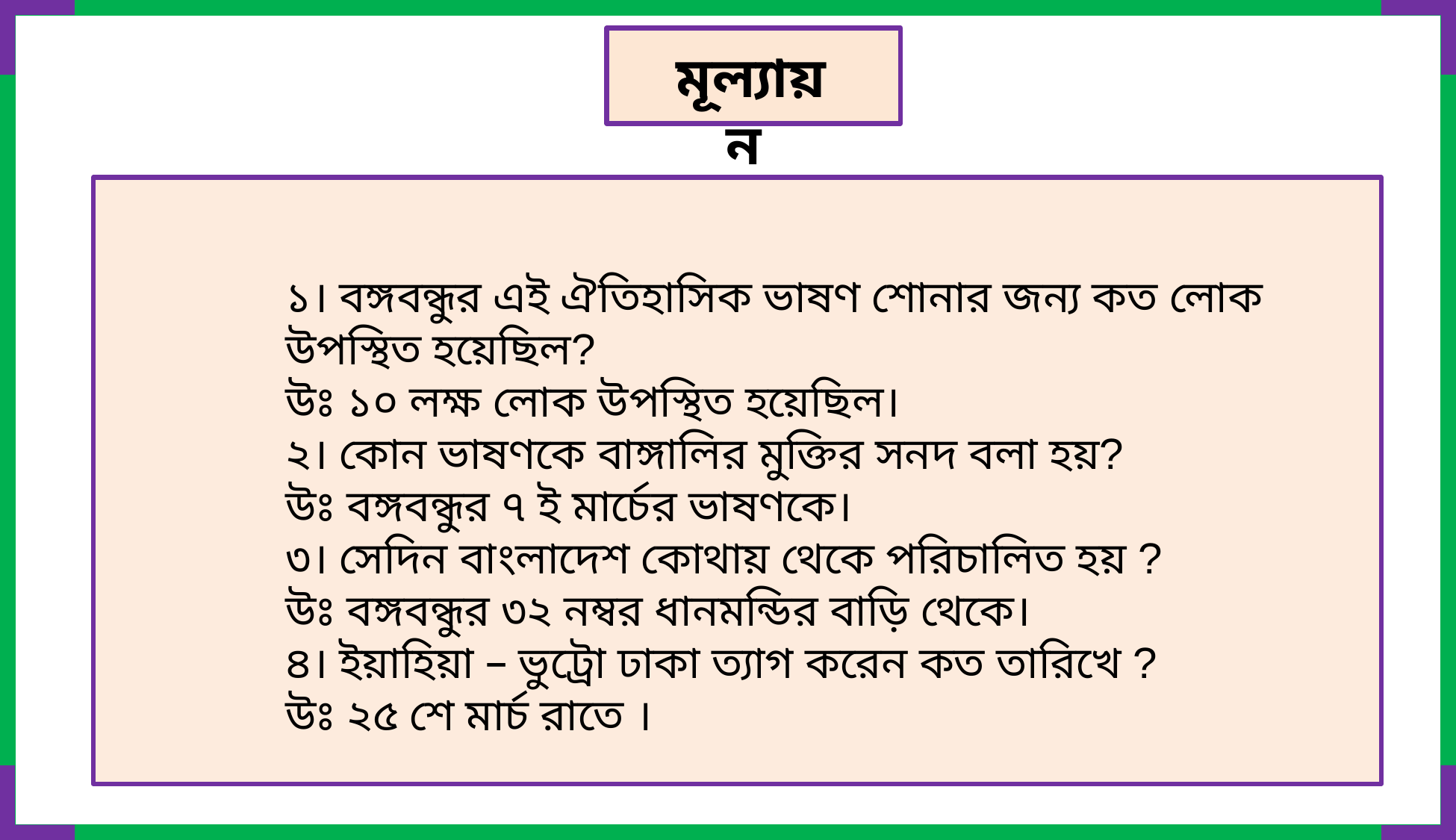

মূল্যায়ন

১। বঙ্গবন্ধুর এই ঐতিহাসিক ভাষণ শোনার জন্য কত লোক উপস্থিত হয়েছিল?
উঃ ১০ লক্ষ লোক উপস্থিত হয়েছিল।
২। কোন ভাষণকে বাঙ্গালির মুক্তির সনদ বলা হয়?
উঃ বঙ্গবন্ধুর ৭ ই মার্চের ভাষণকে।
৩। সেদিন বাংলাদেশ কোথায় থেকে পরিচালিত হয় ?
উঃ বঙ্গবন্ধুর ৩২ নম্বর ধানমন্ডির বাড়ি থেকে।
৪। ইয়াহিয়া – ভুট্রো ঢাকা ত্যাগ করেন কত তারিখে ?
উঃ ২৫ শে মার্চ রাতে ।